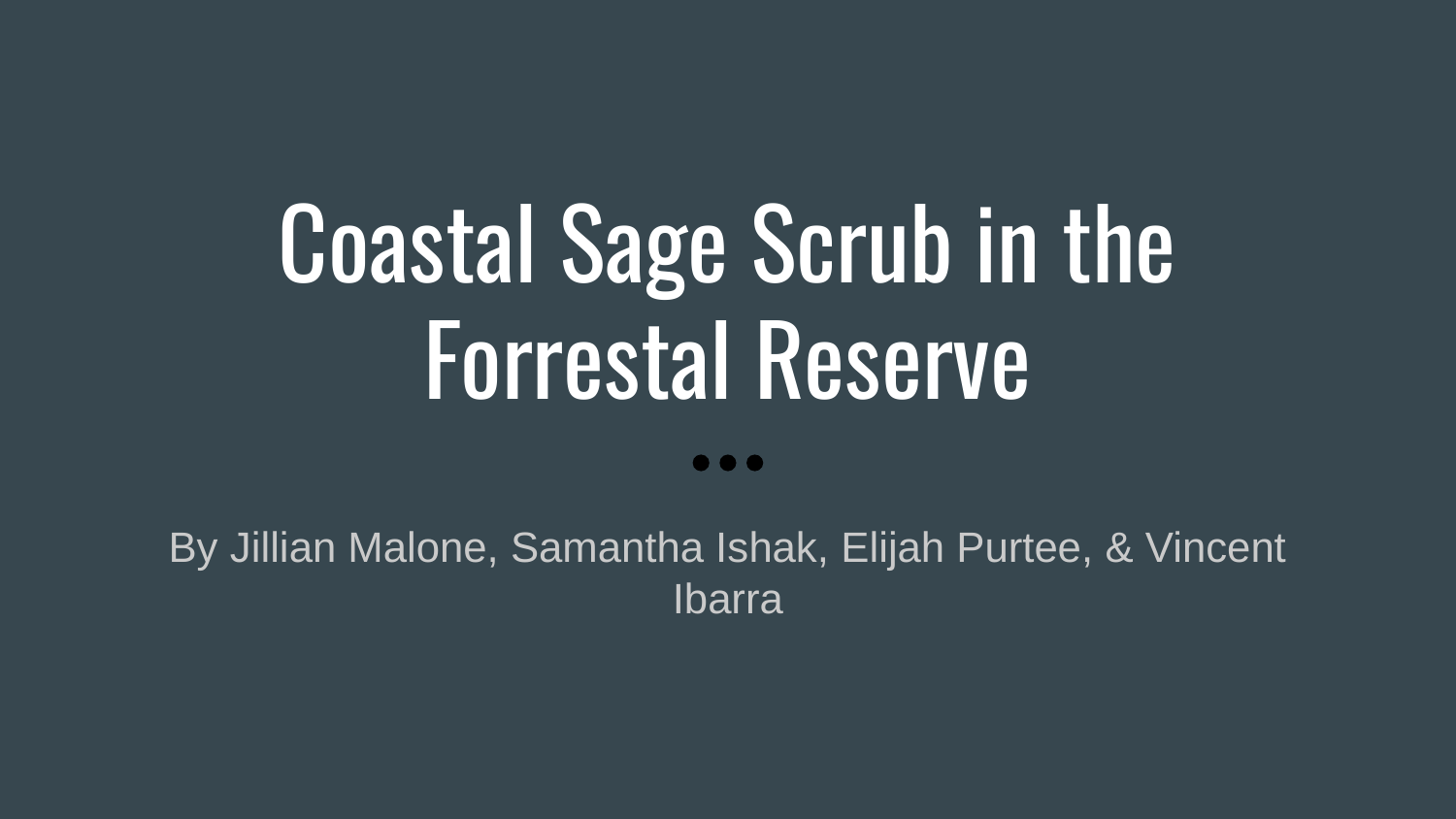

Coastal Sage Scrub in the Forrestal Reserve
By Jillian Malone, Samantha Ishak, Elijah Purtee, & Vincent Ibarra